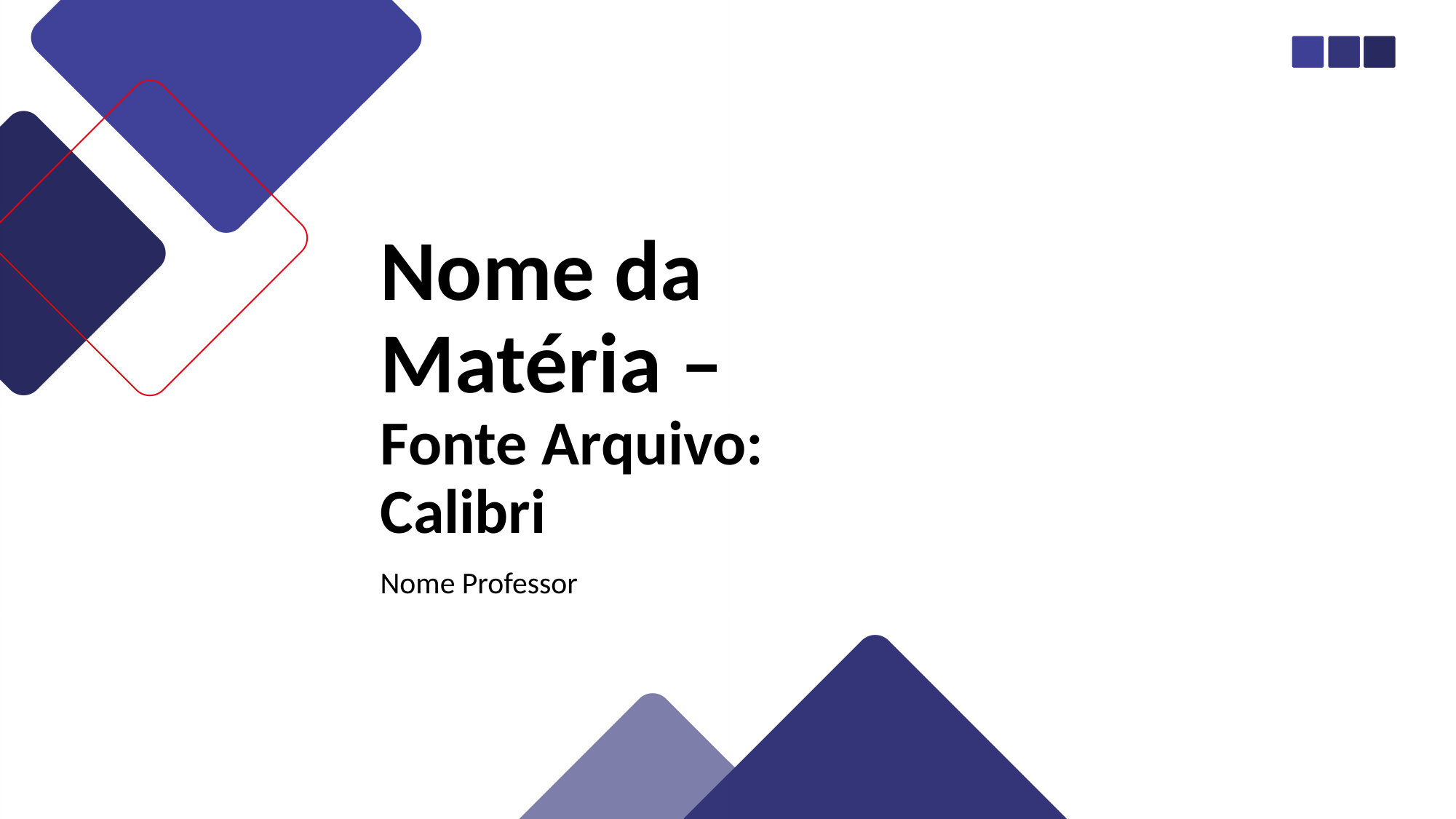

# Nome da Matéria – Fonte Arquivo: Calibri
Nome Professor